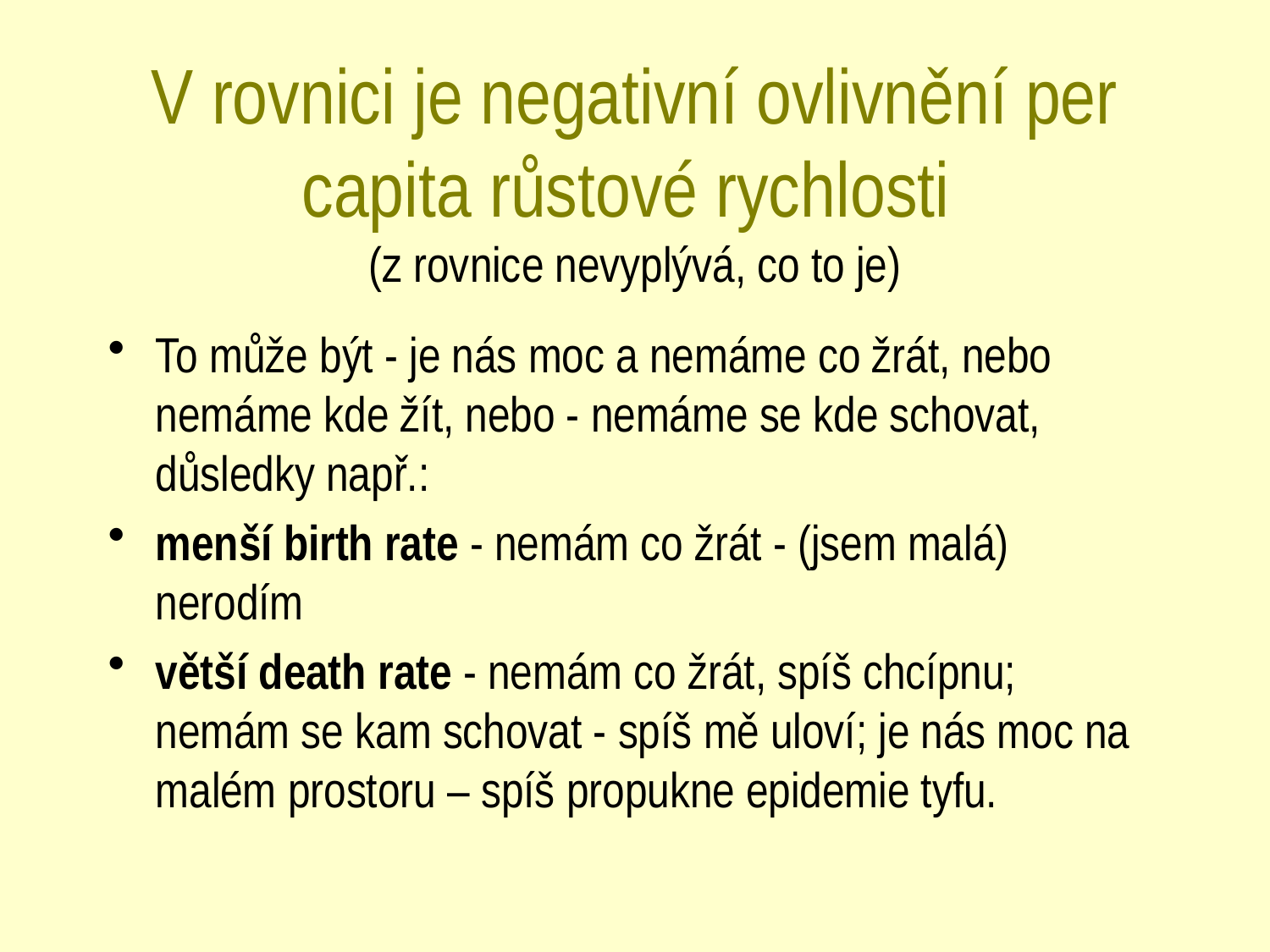

# V rovnici je negativní ovlivnění per capita růstové rychlosti (z rovnice nevyplývá, co to je)
To může být - je nás moc a nemáme co žrát, nebo nemáme kde žít, nebo - nemáme se kde schovat, důsledky např.:
menší birth rate - nemám co žrát - (jsem malá) nerodím
větší death rate - nemám co žrát, spíš chcípnu; nemám se kam schovat - spíš mě uloví; je nás moc na malém prostoru – spíš propukne epidemie tyfu.